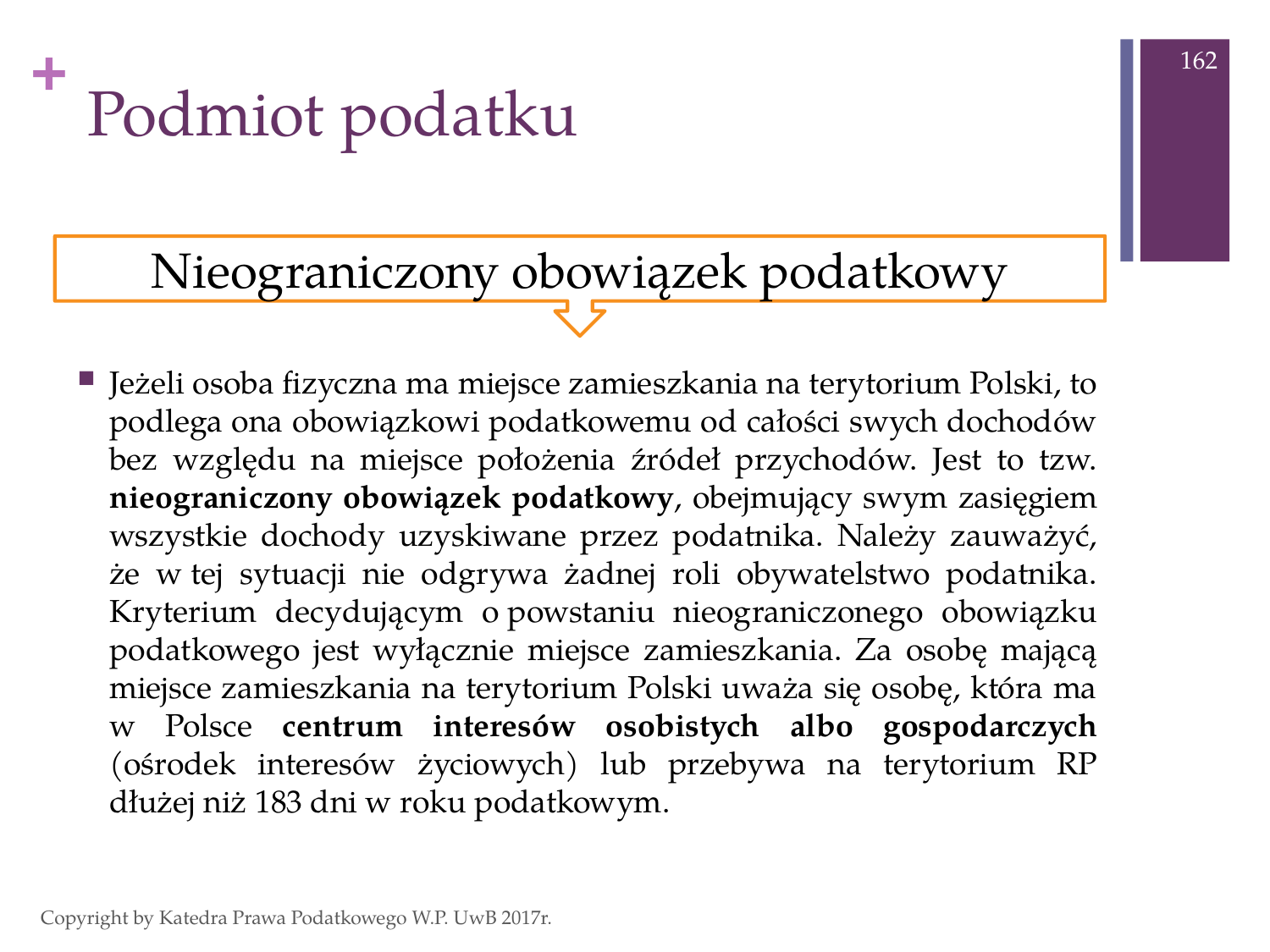

162
# Podmiot podatku
Nieograniczony obowiązek podatkowy
Jeżeli osoba fizyczna ma miejsce zamieszkania na terytorium Polski, to podlega ona obowiązkowi podatkowemu od całości swych dochodów bez względu na miejsce położenia źródeł przychodów. Jest to tzw. nieograniczony obowiązek podatkowy, obejmujący swym zasięgiem wszystkie dochody uzyskiwane przez podatnika. Należy zauważyć, że w tej sytuacji nie odgrywa żadnej roli obywatelstwo podatnika. Kryterium decydującym o powstaniu nieograniczonego obowiązku podatkowego jest wyłącznie miejsce zamieszkania. Za osobę mającą miejsce zamieszkania na terytorium Polski uważa się osobę, która ma w Polsce centrum interesów osobistych albo gospodarczych (ośrodek interesów życiowych) lub przebywa na terytorium RP dłużej niż 183 dni w roku podatkowym.
Copyright by Katedra Prawa Podatkowego W.P. UwB 2017r.